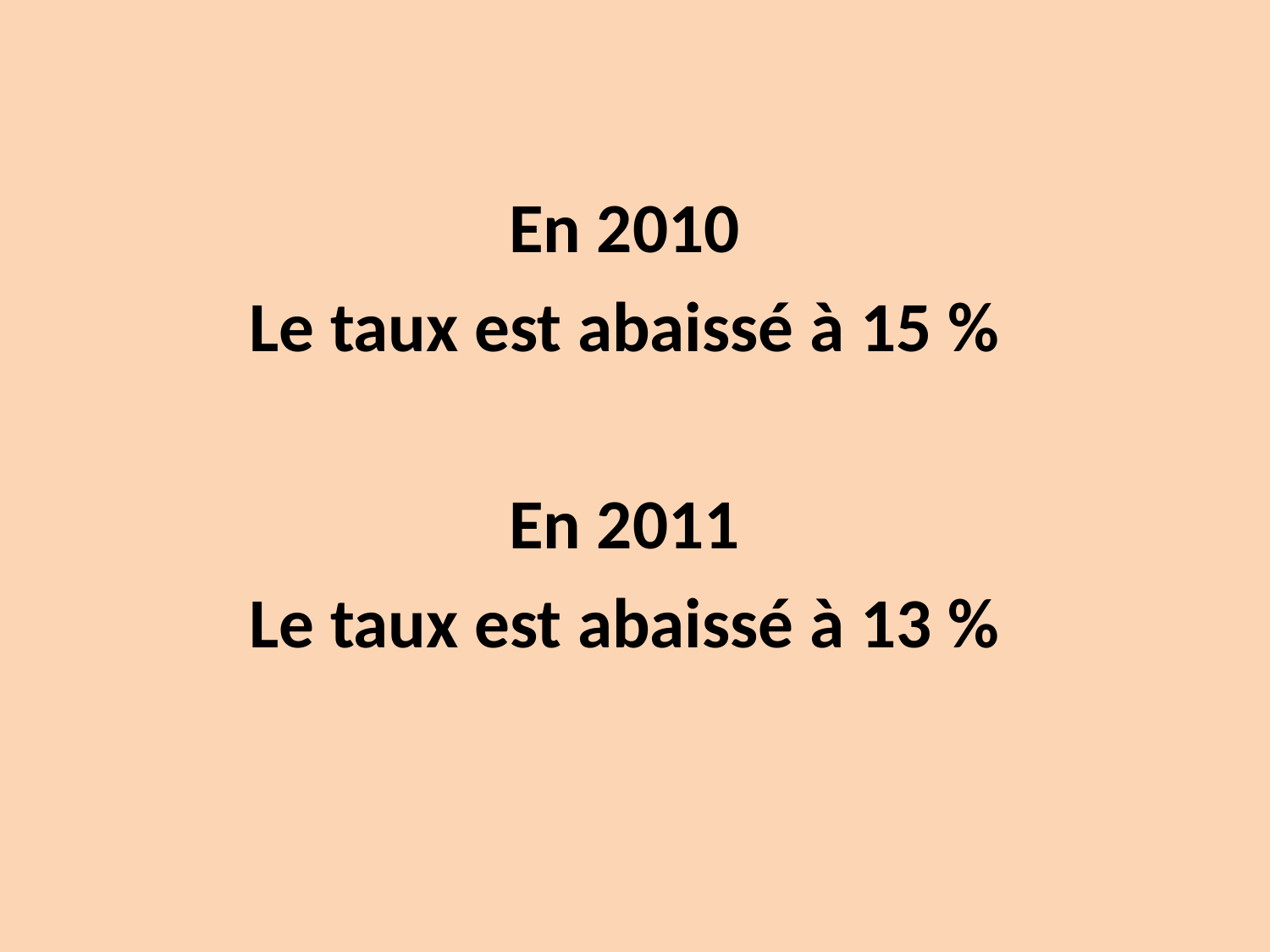

#
En 2010
Le taux est abaissé à 15 %

En 2011
Le taux est abaissé à 13 %